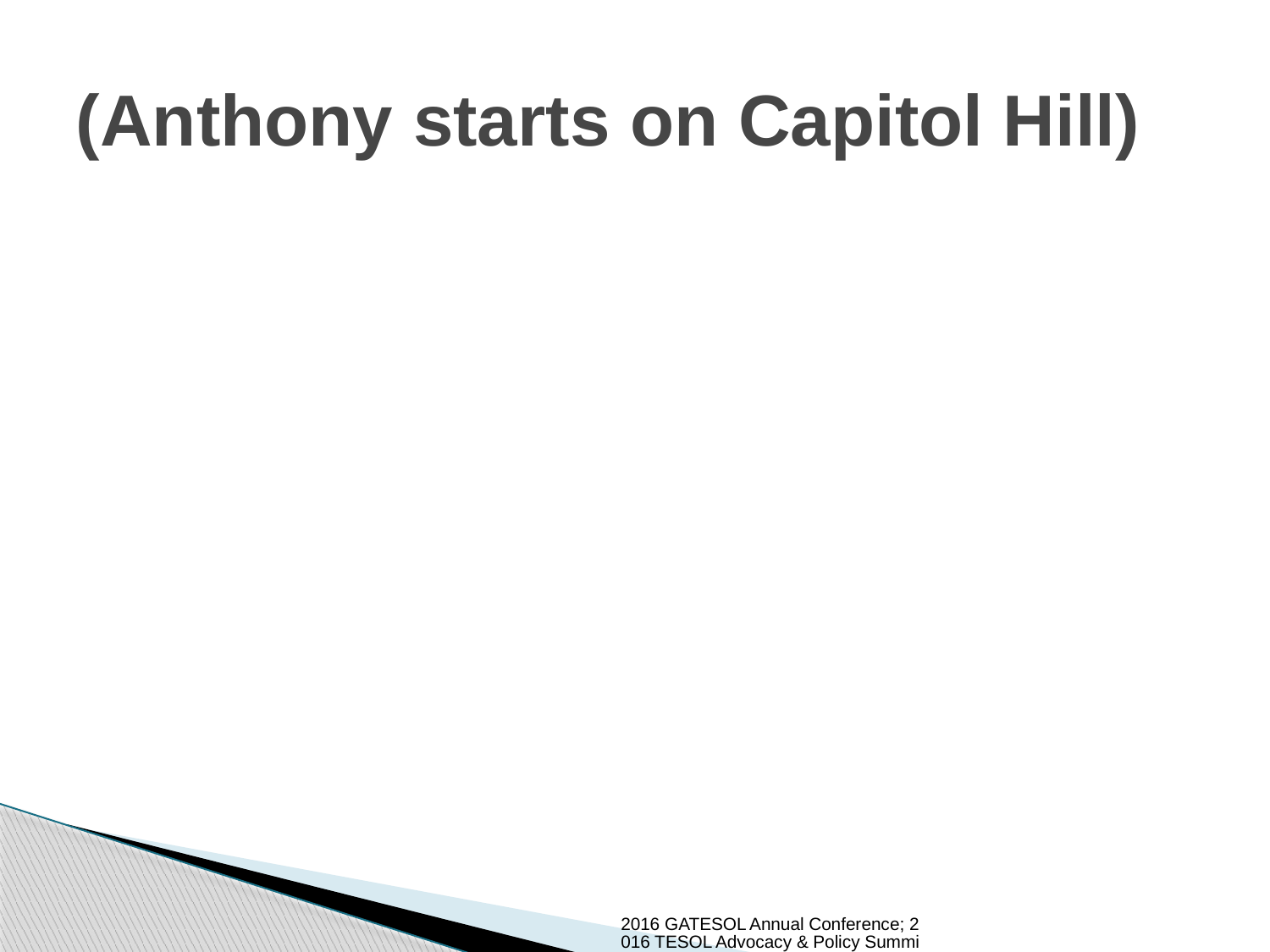

# (Anthony starts on Capitol Hill)

2016 GATESOL Annual Conference; 2016 TESOL Advocacy & Policy Summit-A Redelivery